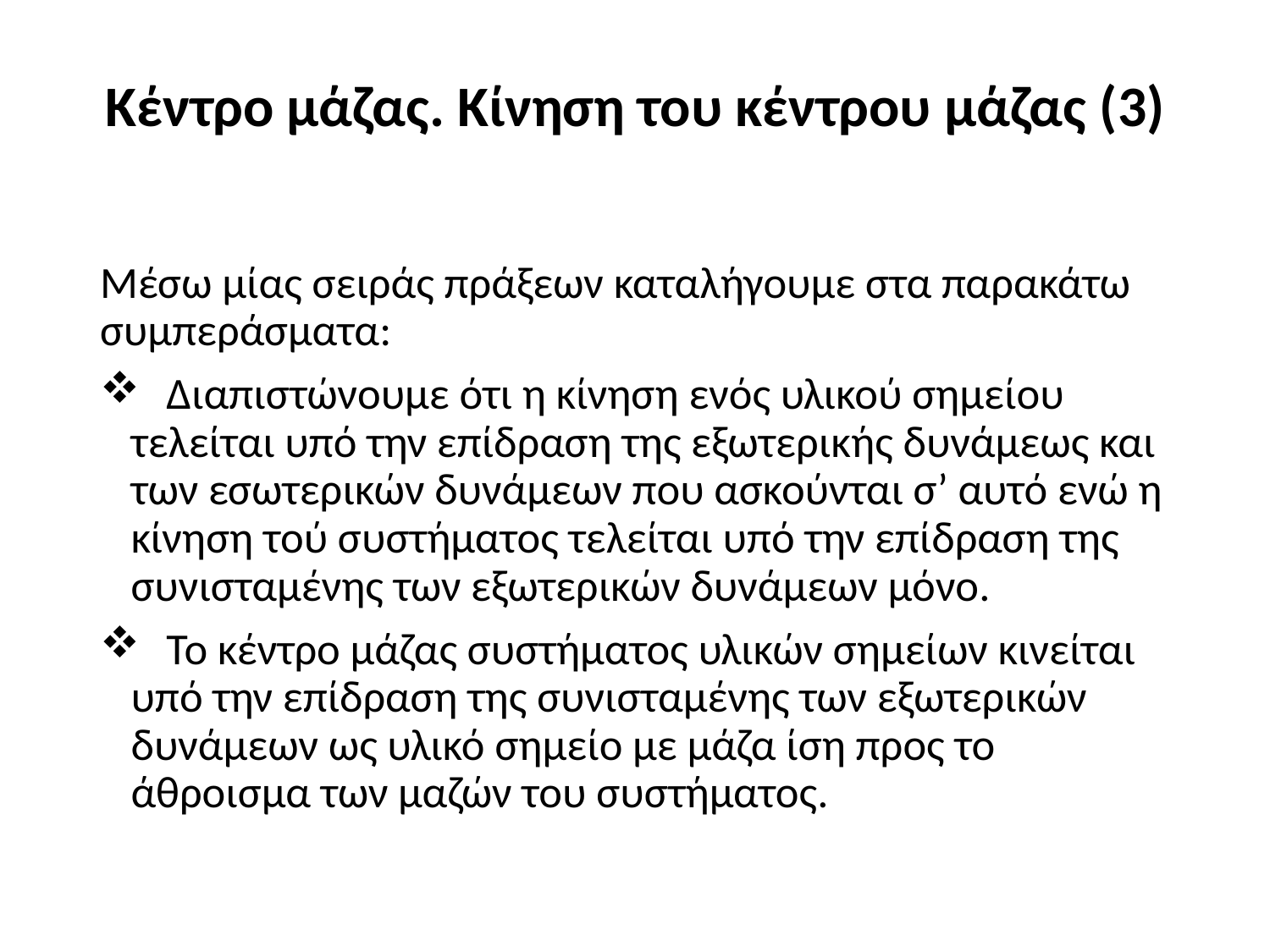

# Κέντρο μάζας. Κίνηση του κέντρου μάζας (3)
Μέσω μίας σειράς πράξεων καταλήγουμε στα παρακάτω συμπεράσματα:
   Διαπιστώνουμε ότι η κίνηση ενός υλικού σημείου         τελείται υπό την επίδραση της εξωτερικής δυνάμεως και των εσωτερικών δυνάμεων που ασκούνται σ’ αυτό ενώ η κίνηση τού συστήματος τελείται υπό την επίδραση της συνισταμένης των εξωτερικών δυνάμεων μόνο.
   Το κέντρο μάζας συστήματος υλικών σημείων κινείται υπό την επίδραση της συνισταμένης των εξωτερικών δυνάμεων ως υλικό σημείο με μάζα ίση προς το άθροισμα των μαζών του συστήματος.